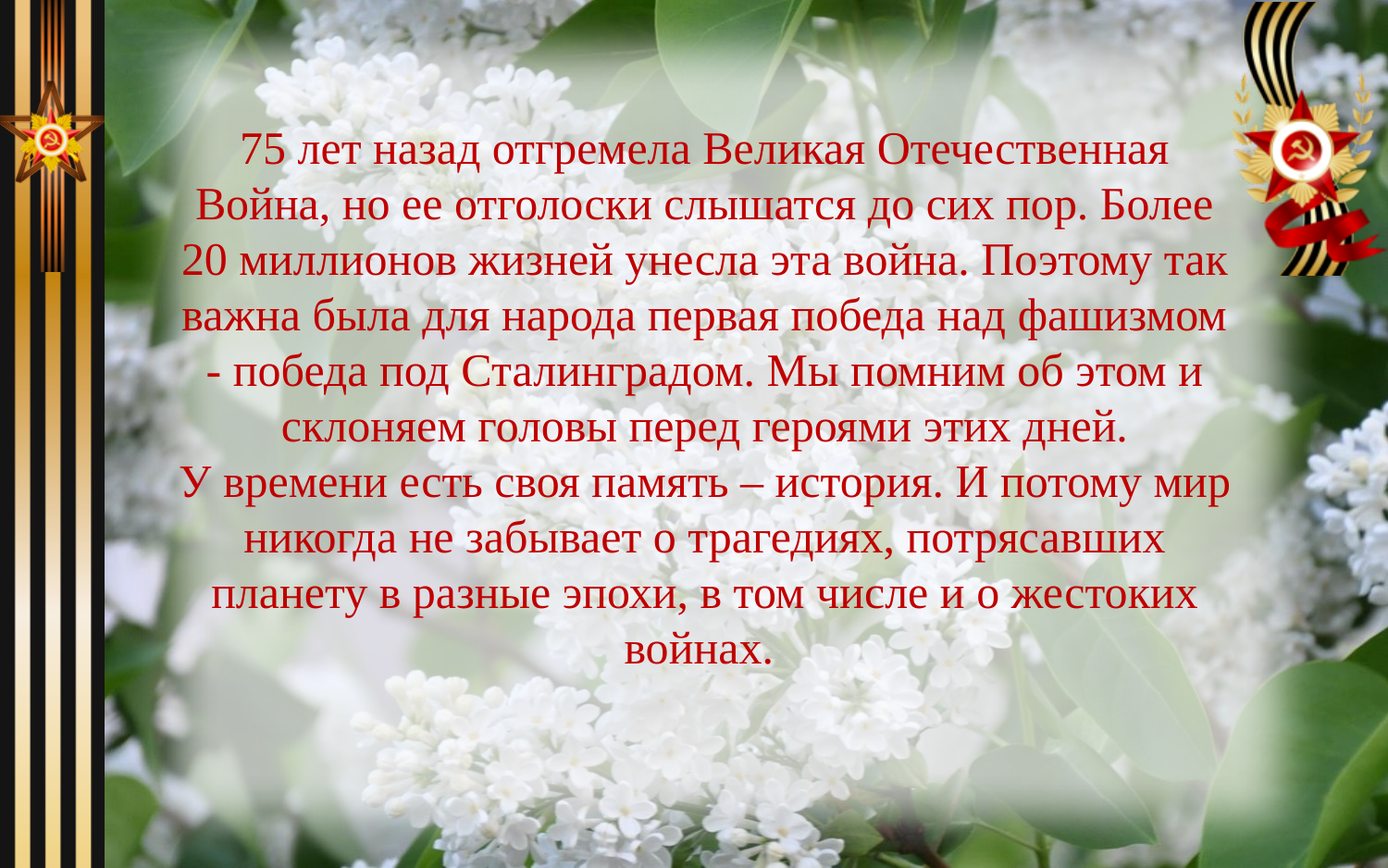

75 лет назад отгремела Великая Отечественная Война, но ее отголоски слышатся до сих пор. Более 20 миллионов жизней унесла эта война. Поэтому так важна была для народа первая победа над фашизмом - победа под Сталинградом. Мы помним об этом и склоняем головы перед героями этих дней.
У времени есть своя память – история. И потому мир никогда не забывает о трагедиях, потрясавших планету в разные эпохи, в том числе и о жестоких войнах.